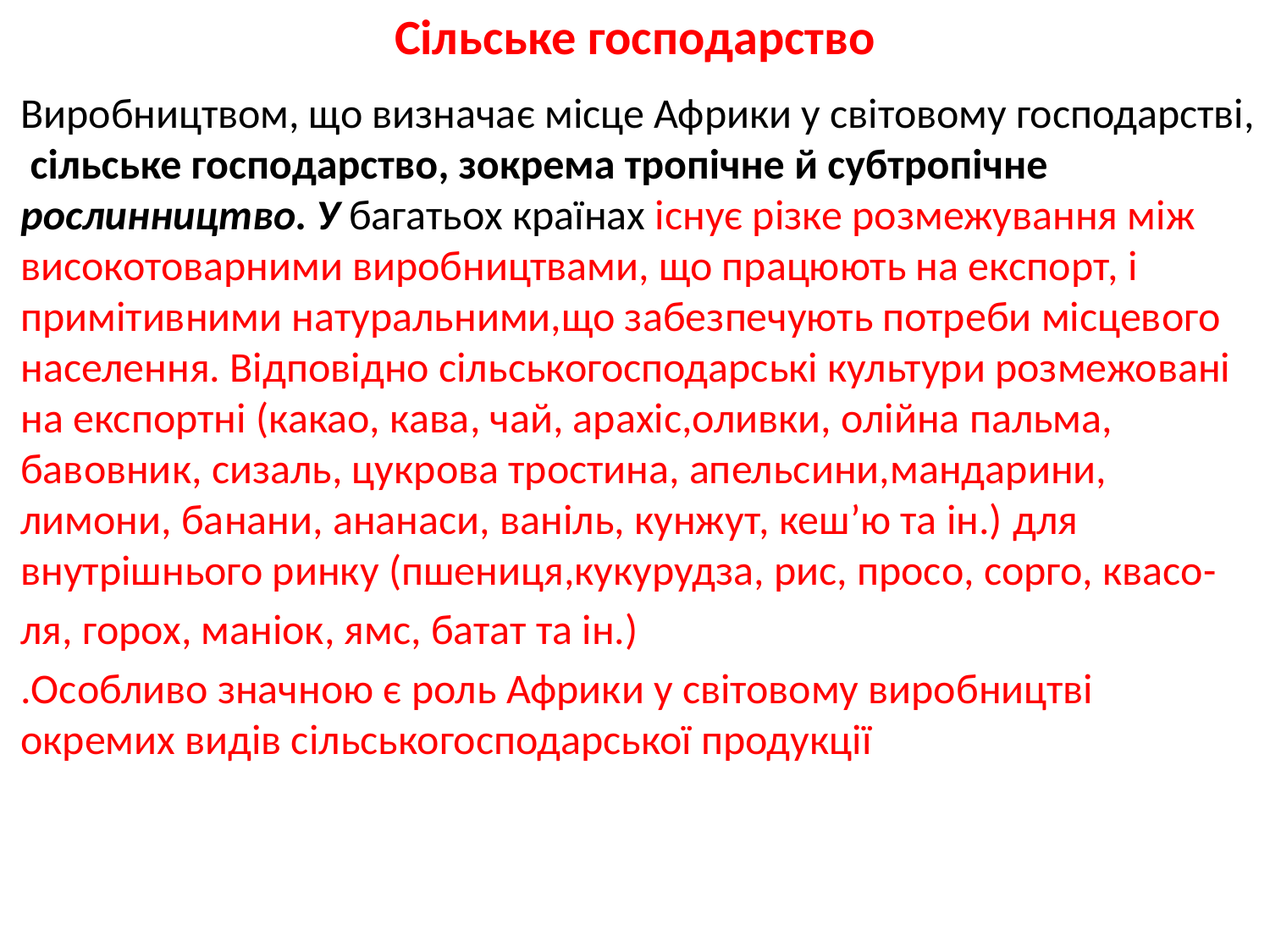

# Сільське господарство
Виробництвом, що визначає місце Африки у світовому господарстві,  сільське господарство, зокрема тропічне й субтропічне рослинництво. У багатьох країнах існує різке розмежування між високотоварними виробництвами, що працюють на експорт, і примітивними натуральними,що забезпечують потреби місцевого населення. Відповідно сільськогосподарські культури розмежовані на експортні (какао, кава, чай, арахіс,оливки, олійна пальма, бавовник, сизаль, цукрова тростина, апельсини,мандарини, лимони, банани, ананаси, ваніль, кунжут, кеш’ю та ін.) для внутрішнього ринку (пшениця,кукурудза, рис, просо, сорго, квасо-
ля, горох, маніок, ямс, батат та ін.)
.Особливо значною є роль Африки у світовому виробництві окремих видів сільськогосподарської продукції